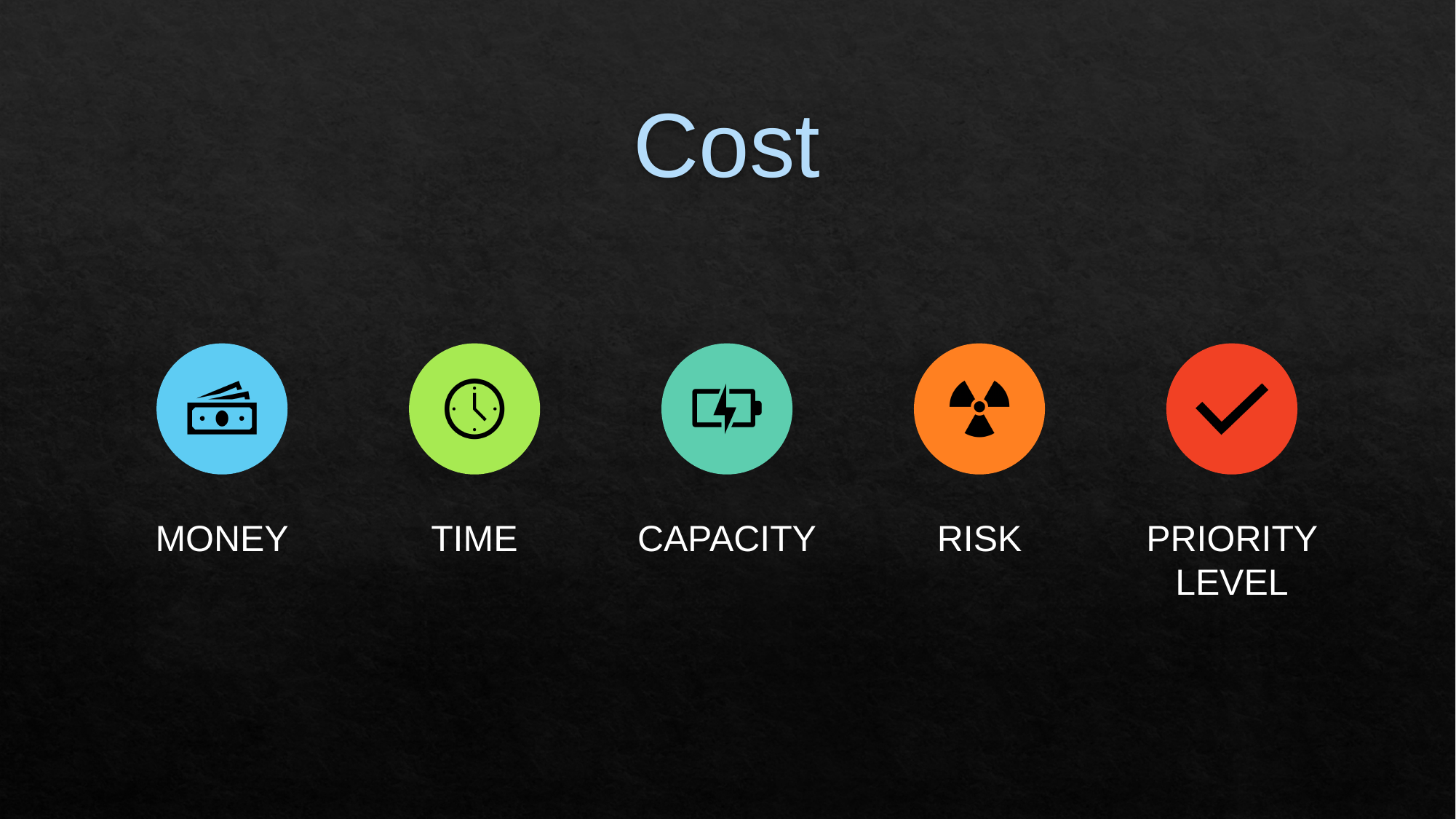

# Cost
Money
Time
Capacity
Risk
Priority level